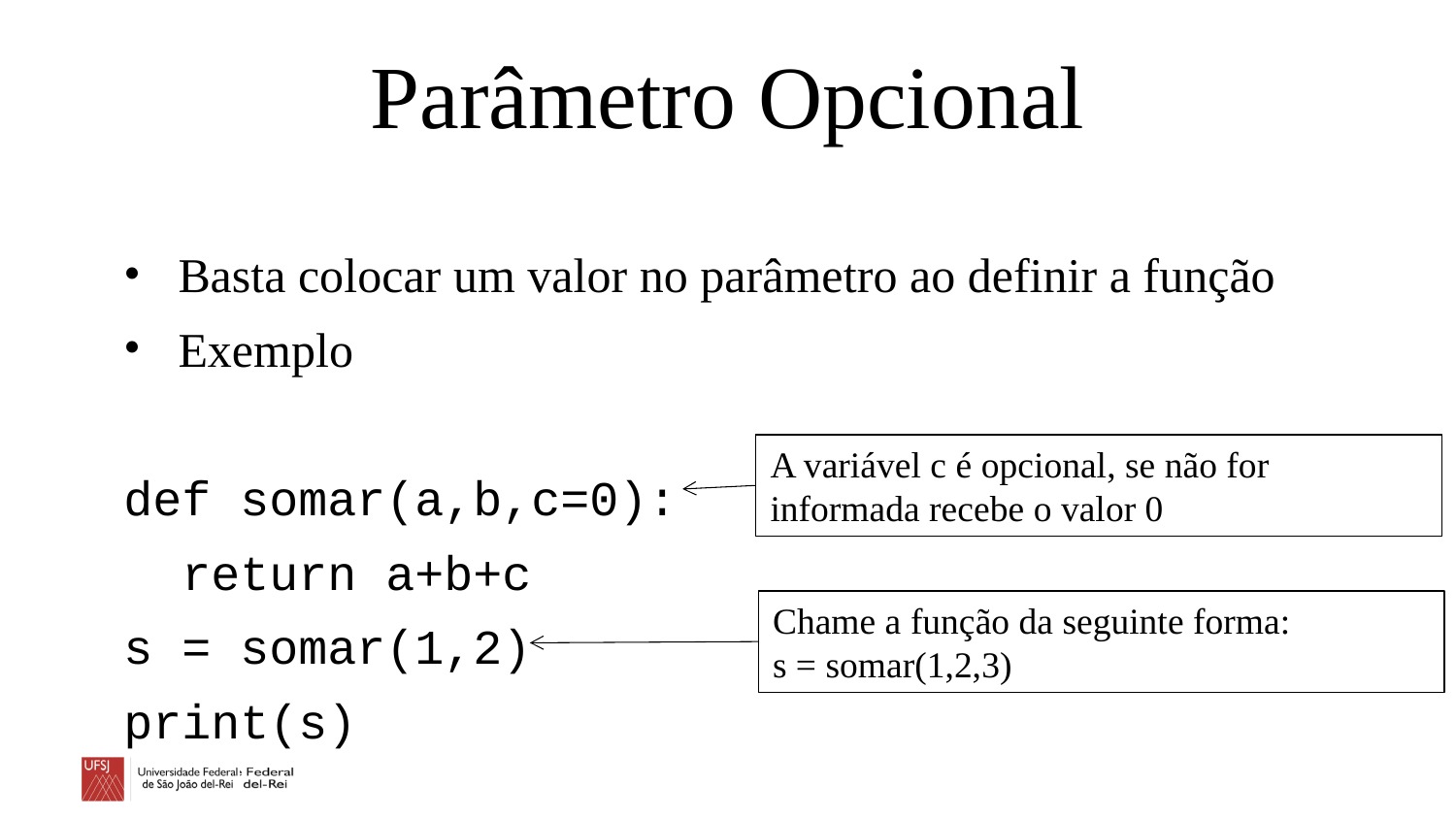

# Parâmetro Opcional
Basta colocar um valor no parâmetro ao definir a função
Exemplo

def somar(a,b,c=0):
  return a+b+c
s = somar(1,2)
print(s)
A variável c é opcional, se não for informada recebe o valor 0
Chame a função da seguinte forma:
s = somar(1,2,3)